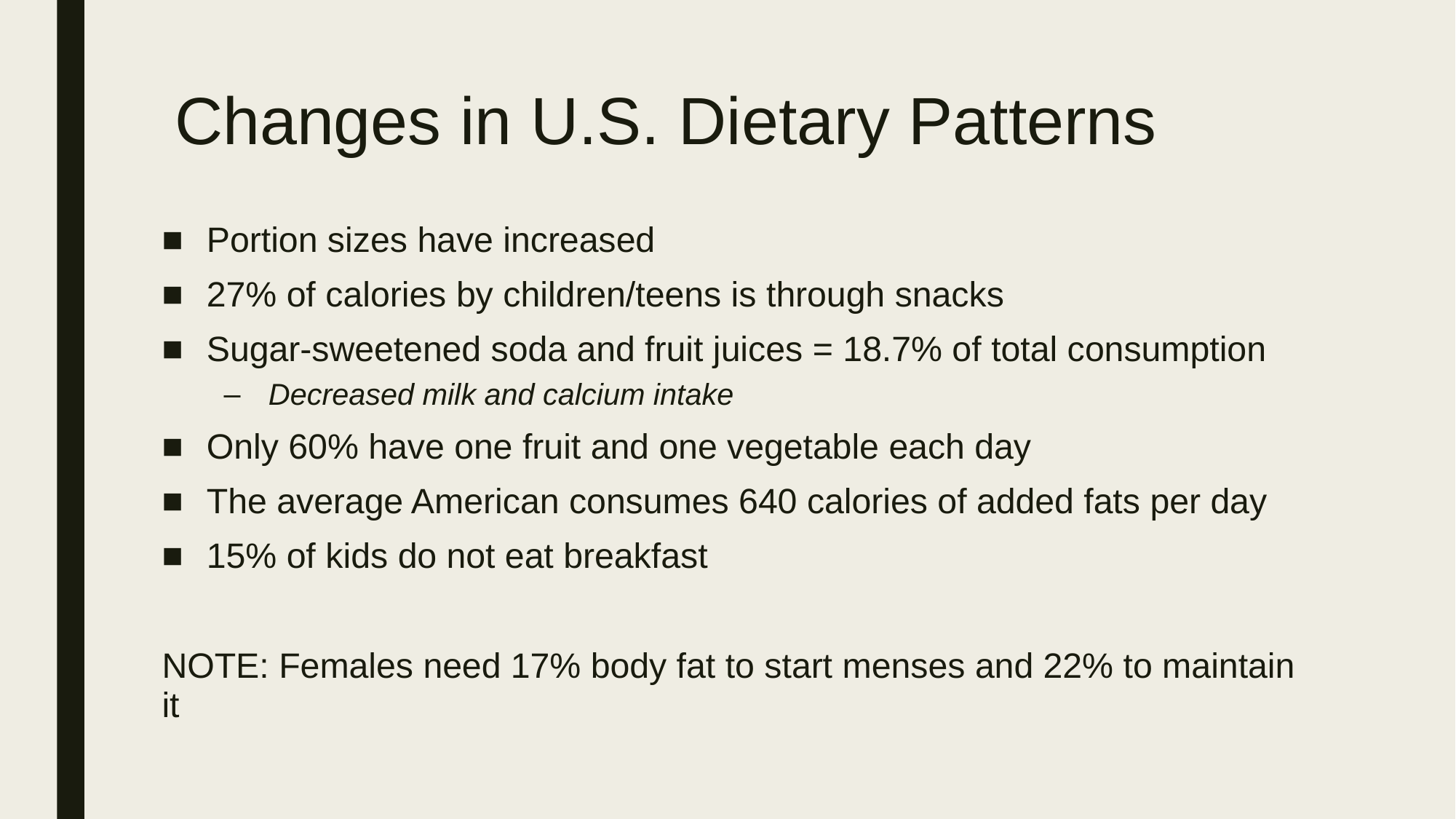

# Changes in U.S. Dietary Patterns
Portion sizes have increased
27% of calories by children/teens is through snacks
Sugar-sweetened soda and fruit juices = 18.7% of total consumption
Decreased milk and calcium intake
Only 60% have one fruit and one vegetable each day
The average American consumes 640 calories of added fats per day
15% of kids do not eat breakfast

NOTE: Females need 17% body fat to start menses and 22% to maintain it